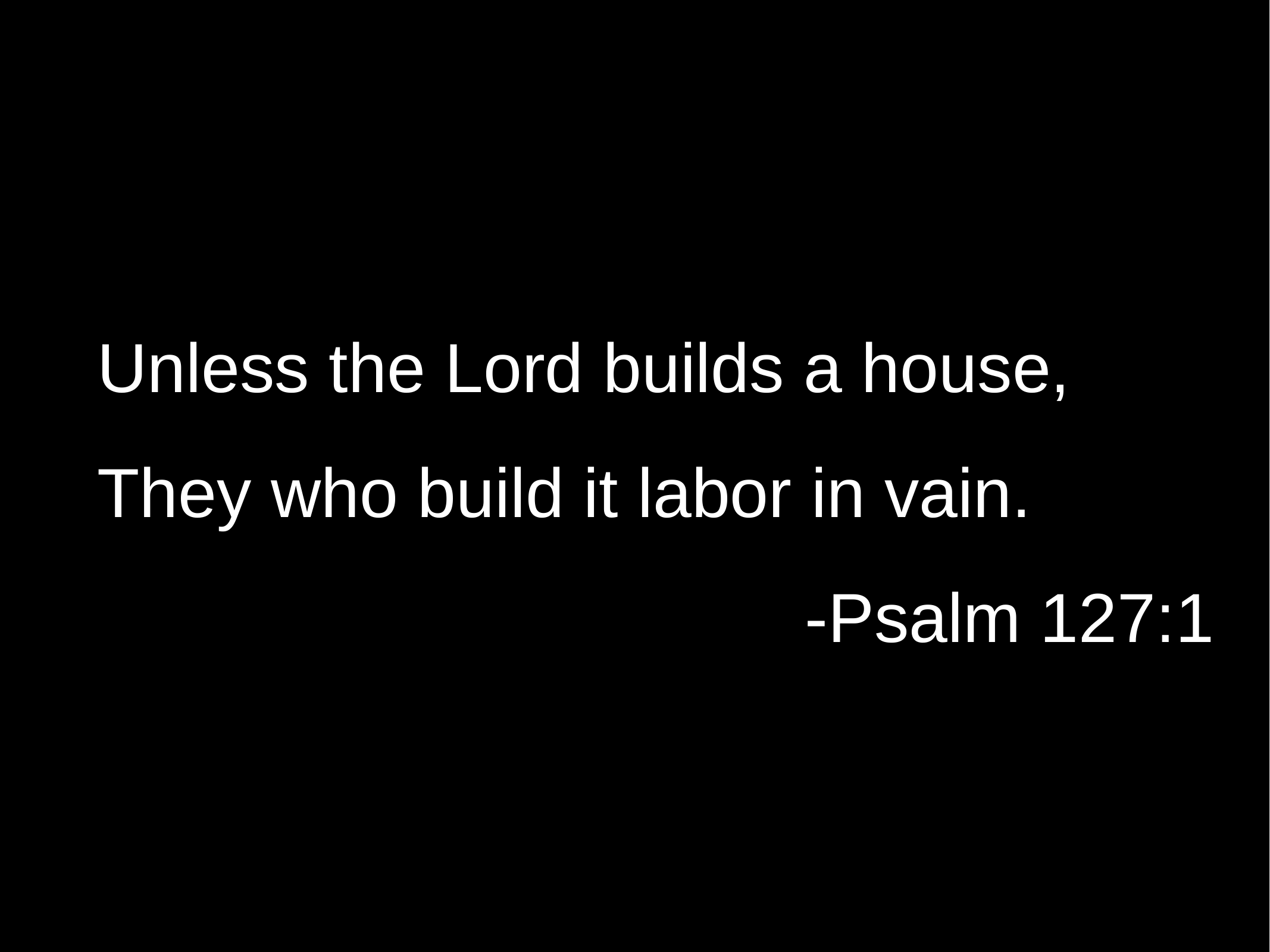

Unless the Lord builds a house,
They who build it labor in vain.
-Psalm 127:1